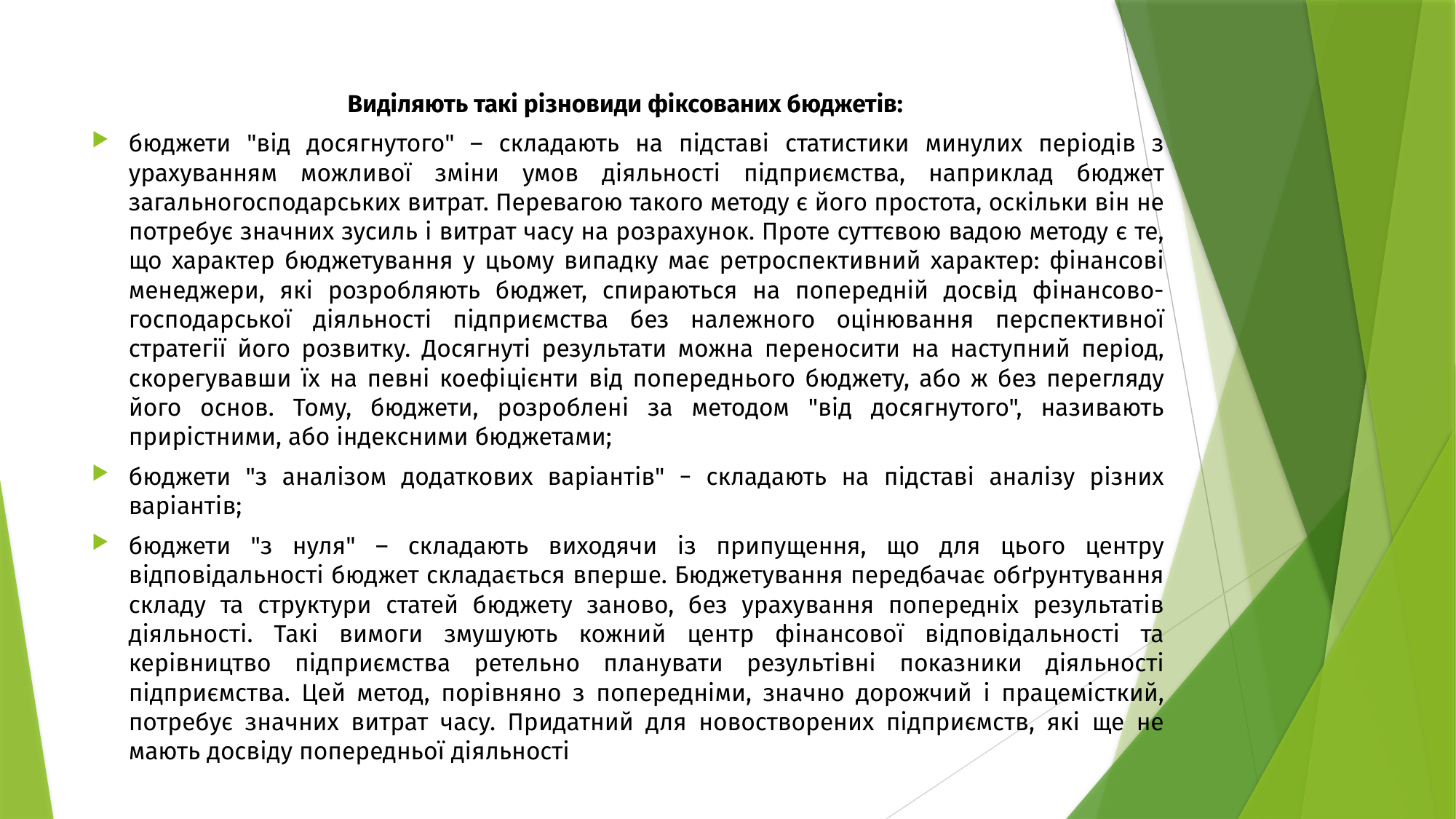

Виділяють такі різновиди фіксованих бюджетів:
бюджети "від досягнутого" – складають на підставі статистики минулих періодів з урахуванням можливої зміни умов діяльності підприємства, наприклад бюджет загальногосподарських витрат. Перевагою такого методу є його простота, оскільки він не потребує значних зусиль і витрат часу на розрахунок. Проте суттєвою вадою методу є те, що характер бюджетування у цьому випадку має ретроспективний характер: фінансові менеджери, які розробляють бюджет, спираються на попередній досвід фінансово-господарської діяльності підприємства без належного оцінювання перспективної стратегії його розвитку. Досягнуті результати можна переносити на наступний період, скорегувавши їх на певні коефіцієнти від попереднього бюджету, або ж без перегляду його основ. Тому, бюджети, розроблені за методом "від досягнутого", називають прирістними, або індексними бюджетами;
бюджети "з аналізом додаткових варіантів" − складають на підставі аналізу різних варіантів;
бюджети "з нуля" – складають виходячи із припущення, що для цього центру відповідальності бюджет складається вперше. Бюджетування передбачає обґрунтування складу та структури статей бюджету заново, без урахування попередніх результатів діяльності. Такі вимоги змушують кожний центр фінансової відповідальності та керівництво підприємства ретельно планувати результівні показники діяльності підприємства. Цей метод, порівняно з попередніми, значно дорожчий і працемісткий, потребує значних витрат часу. Придатний для новостворених підприємств, які ще не мають досвіду попередньої діяльності